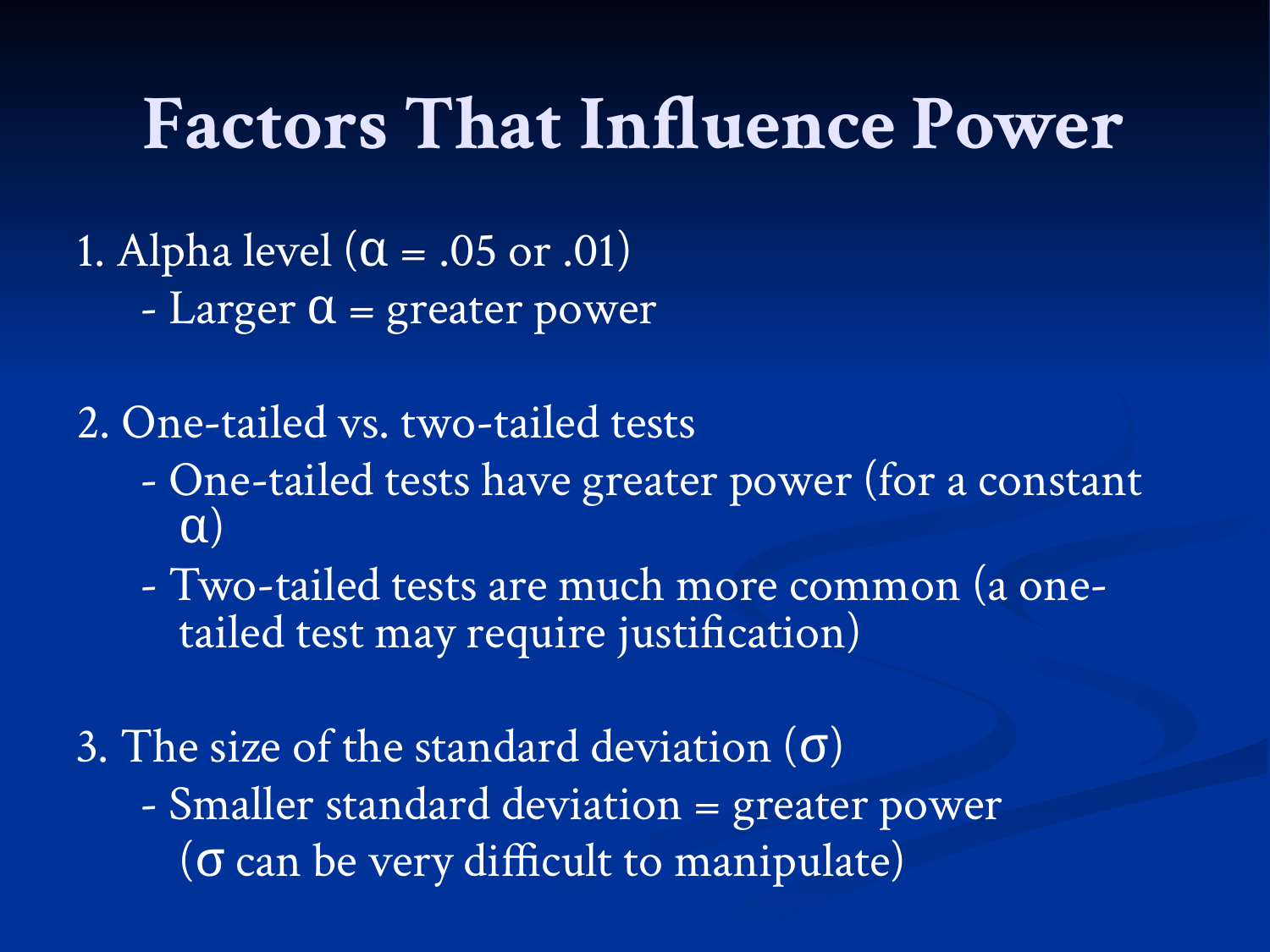

# Factors That Influence Power
1. Alpha level (α = .05 or .01)
- Larger α = greater power

2. One-tailed vs. two-tailed tests
- One-tailed tests have greater power (for a constant α)
- Two-tailed tests are much more common (a one-tailed test may require justification)

3. The size of the standard deviation (σ)
- Smaller standard deviation = greater power
	(σ can be very difficult to manipulate)